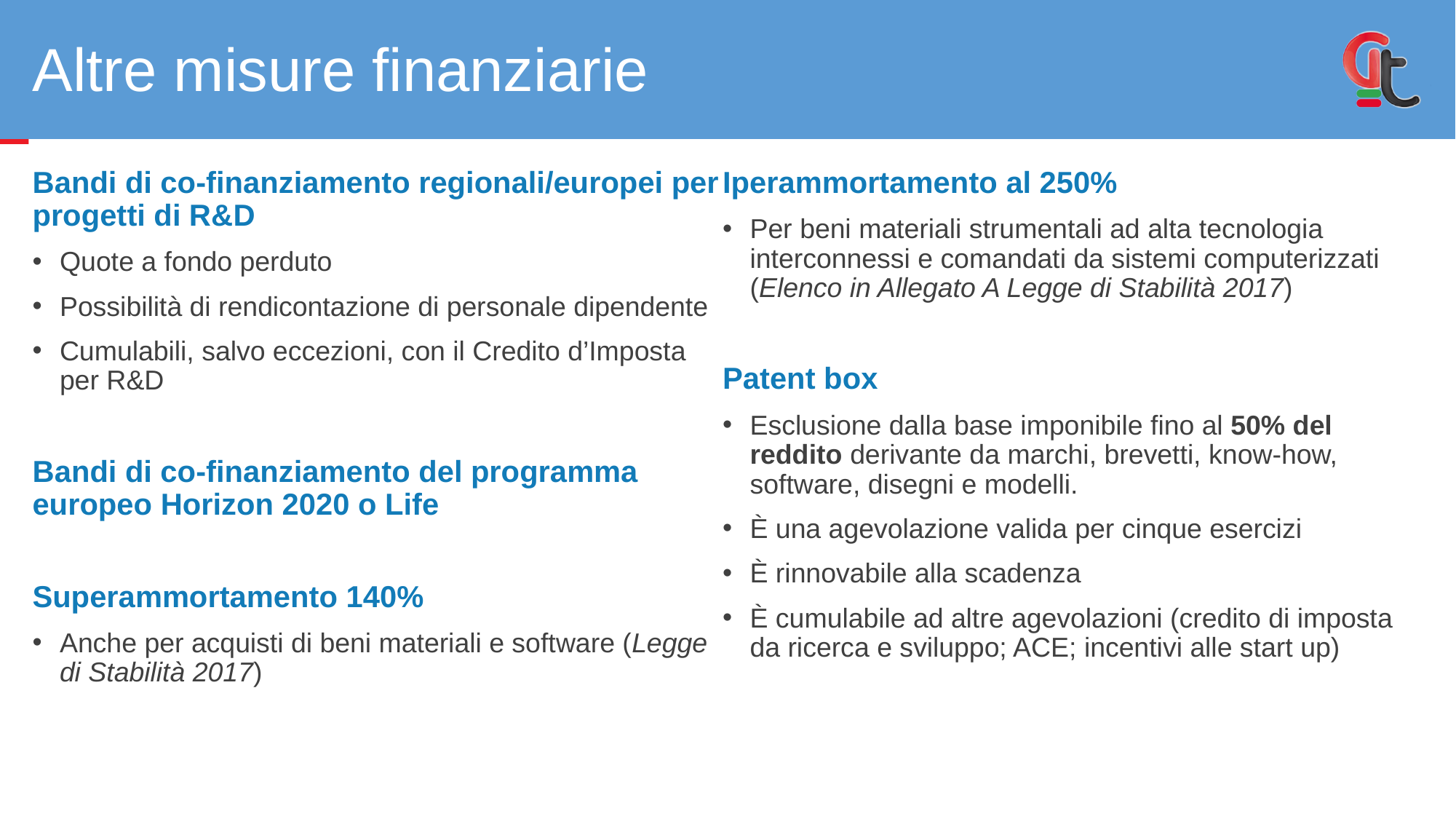

# Altre misure finanziarie
Bandi di co-finanziamento regionali/europei per progetti di R&D
Quote a fondo perduto
Possibilità di rendicontazione di personale dipendente
Cumulabili, salvo eccezioni, con il Credito d’Imposta per R&D

Bandi di co-finanziamento del programma europeo Horizon 2020 o Life

Superammortamento 140%
Anche per acquisti di beni materiali e software (Legge di Stabilità 2017)

Iperammortamento al 250%
Per beni materiali strumentali ad alta tecnologia interconnessi e comandati da sistemi computerizzati (Elenco in Allegato A Legge di Stabilità 2017)

Patent box
Esclusione dalla base imponibile fino al 50% del reddito derivante da marchi, brevetti, know-how, software, disegni e modelli.
È una agevolazione valida per cinque esercizi
È rinnovabile alla scadenza
È cumulabile ad altre agevolazioni (credito di imposta da ricerca e sviluppo; ACE; incentivi alle start up)